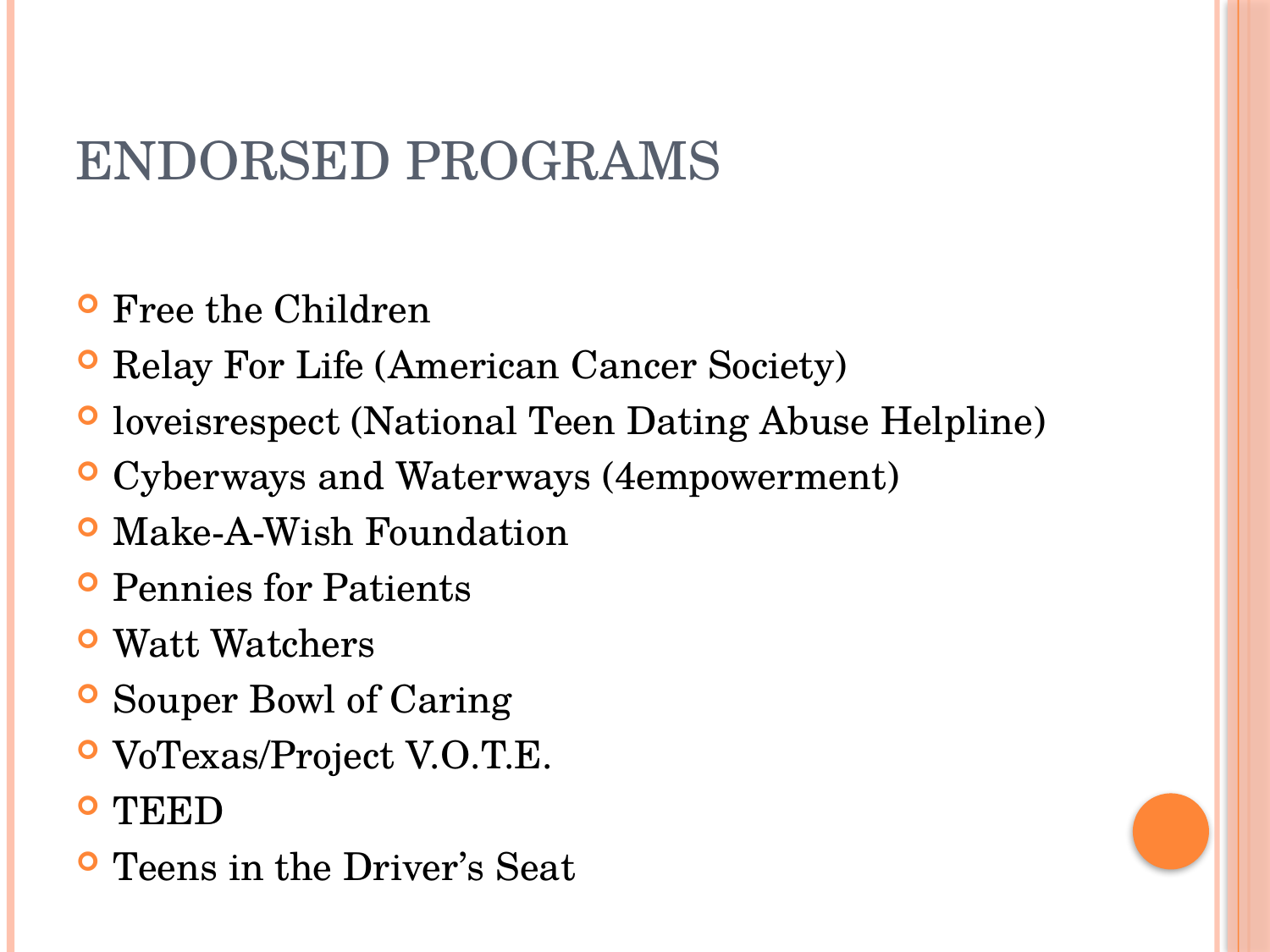

# Endorsed Programs

Free the Children
Relay For Life (American Cancer Society)
loveisrespect (National Teen Dating Abuse Helpline)
Cyberways and Waterways (4empowerment)
Make-A-Wish Foundation
Pennies for Patients
Watt Watchers
Souper Bowl of Caring
VoTexas/Project V.O.T.E.
TEED
Teens in the Driver’s Seat